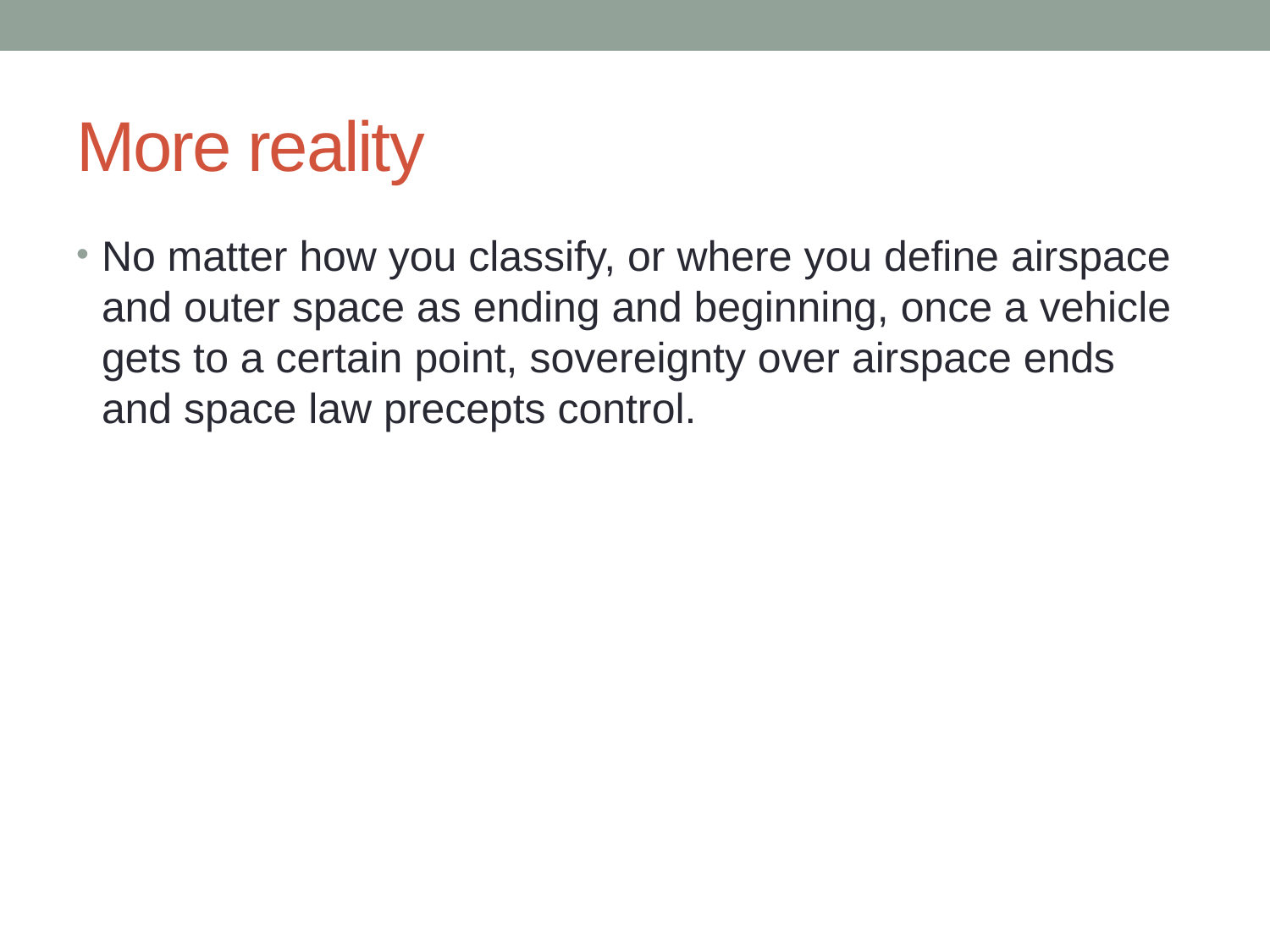

# More reality
No matter how you classify, or where you define airspace and outer space as ending and beginning, once a vehicle gets to a certain point, sovereignty over airspace ends and space law precepts control.